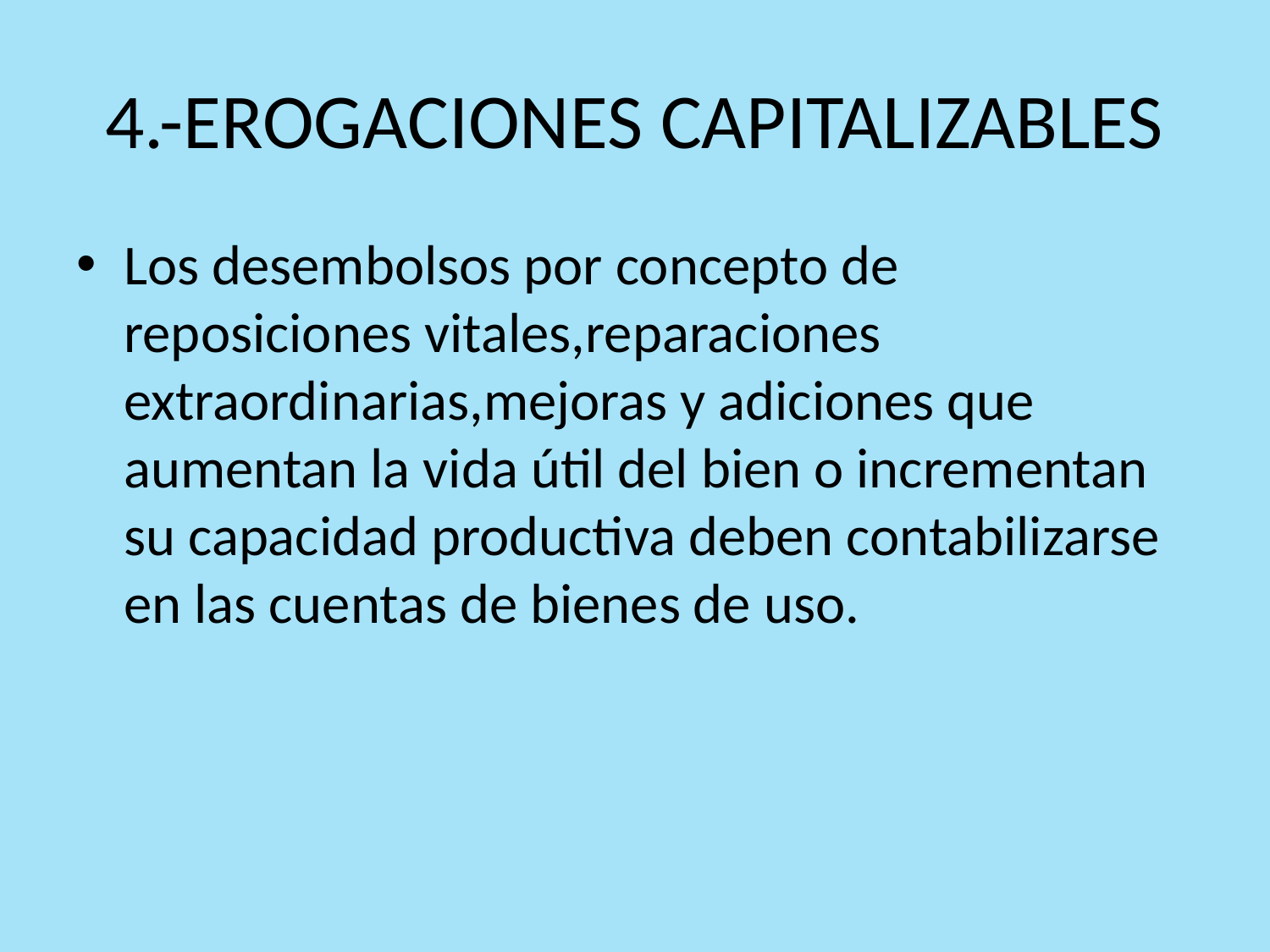

# 4.-EROGACIONES CAPITALIZABLES
Los desembolsos por concepto de reposiciones vitales,reparaciones extraordinarias,mejoras y adiciones que aumentan la vida útil del bien o incrementan su capacidad productiva deben contabilizarse en las cuentas de bienes de uso.